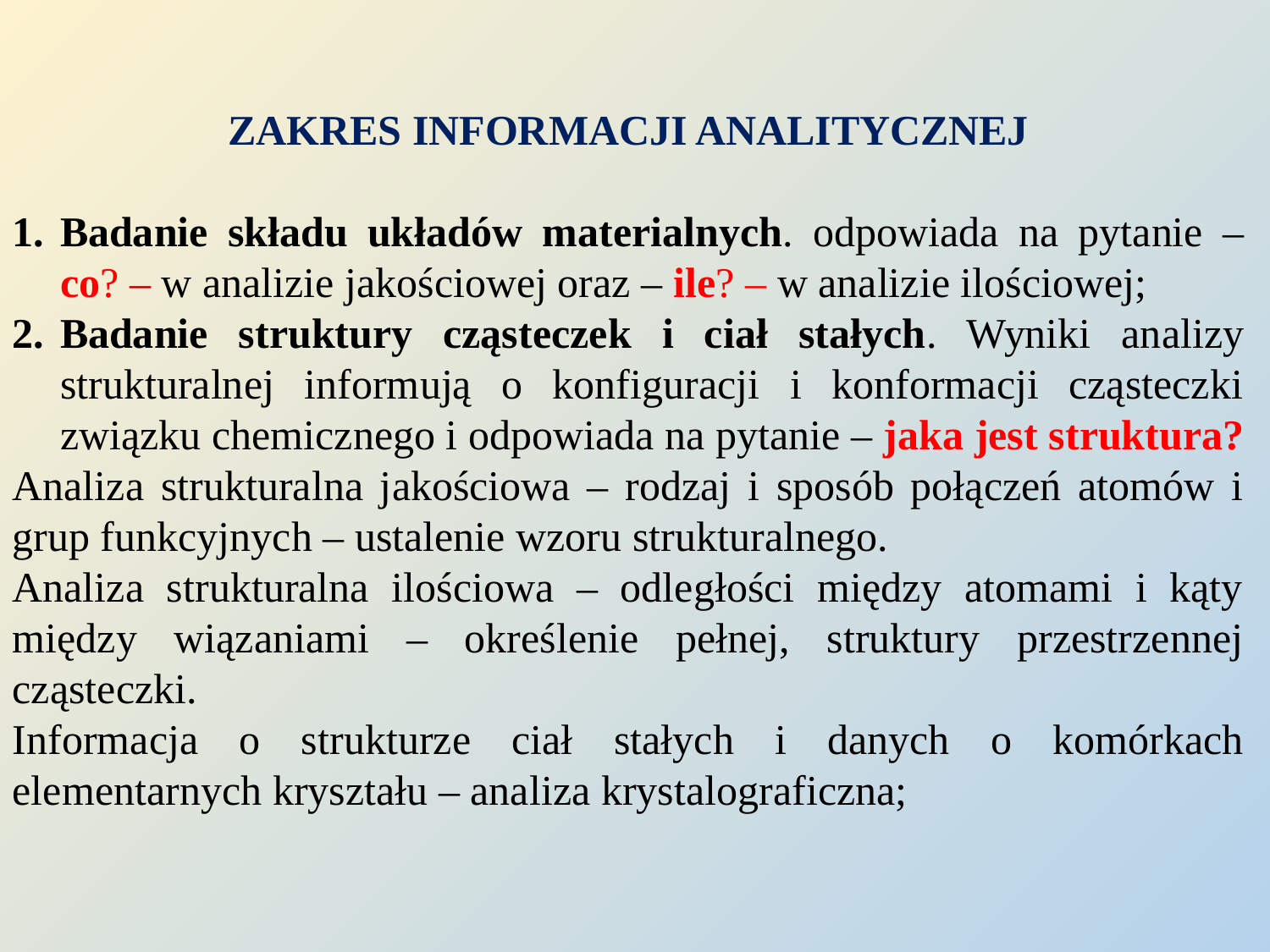

ZAKRES INFORMACJI ANALITYCZNEJ

Badanie składu układów materialnych. odpowiada na pytanie – co? – w analizie jakościowej oraz – ile? – w analizie ilościowej;
Badanie struktury cząsteczek i ciał stałych. Wyniki analizy strukturalnej informują o konfiguracji i konformacji cząsteczki związku chemicznego i odpowiada na pytanie – jaka jest struktura?
Analiza strukturalna jakościowa – rodzaj i sposób połączeń atomów i grup funkcyjnych – ustalenie wzoru strukturalnego.
Analiza strukturalna ilościowa – odległości między atomami i kąty między wiązaniami – określenie pełnej, struktury przestrzennej cząsteczki.
Informacja o strukturze ciał stałych i danych o komórkach elementarnych kryształu – analiza krystalograficzna;